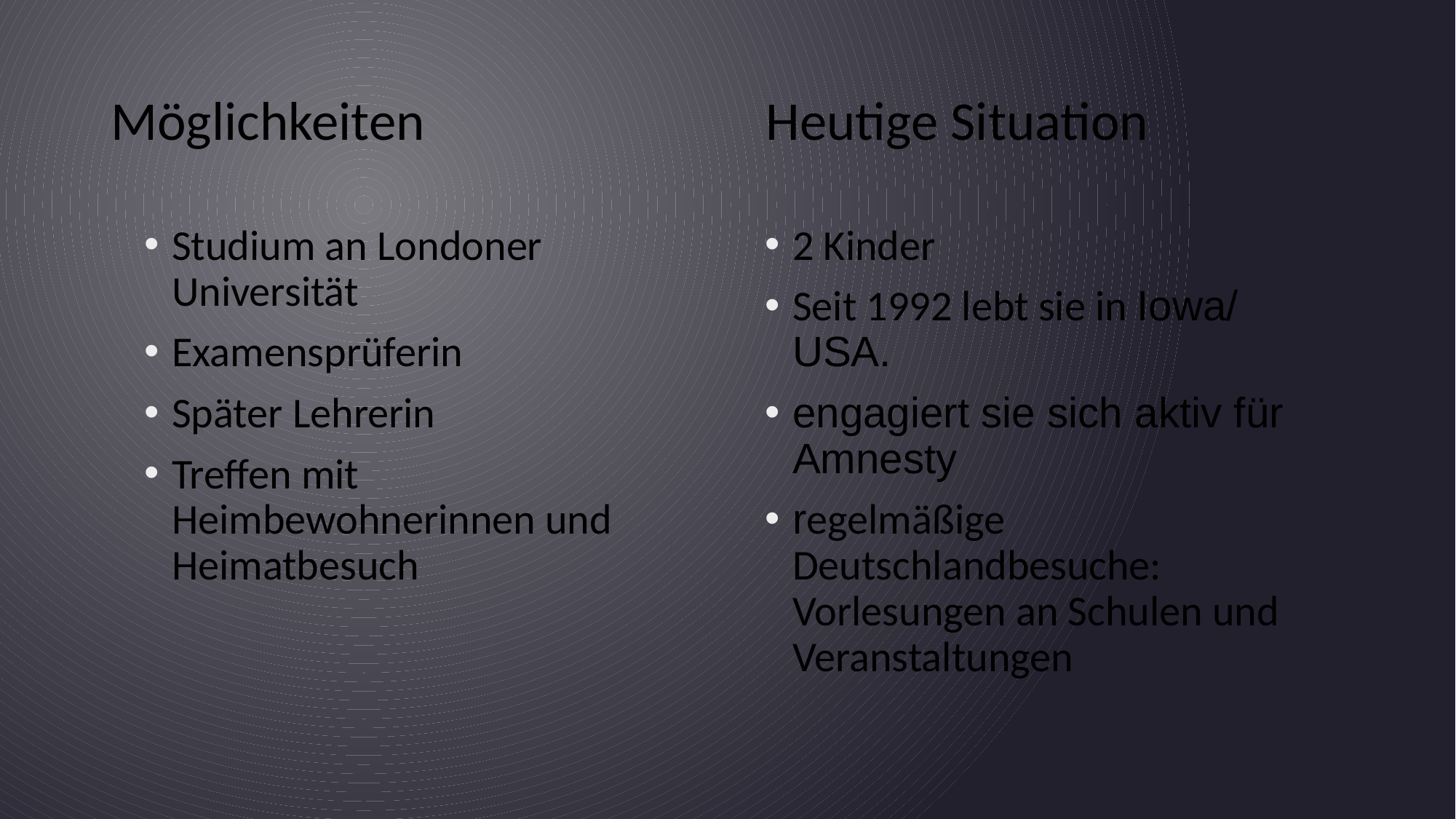

# Möglichkeiten 				Heutige Situation
Studium an Londoner Universität
Examensprüferin
Später Lehrerin
Treffen mit Heimbewohnerinnen und Heimatbesuch

2 Kinder
Seit 1992 lebt sie in Iowa/ USA.
engagiert sie sich aktiv für Amnesty
regelmäßige Deutschlandbesuche: Vorlesungen an Schulen und Veranstaltungen